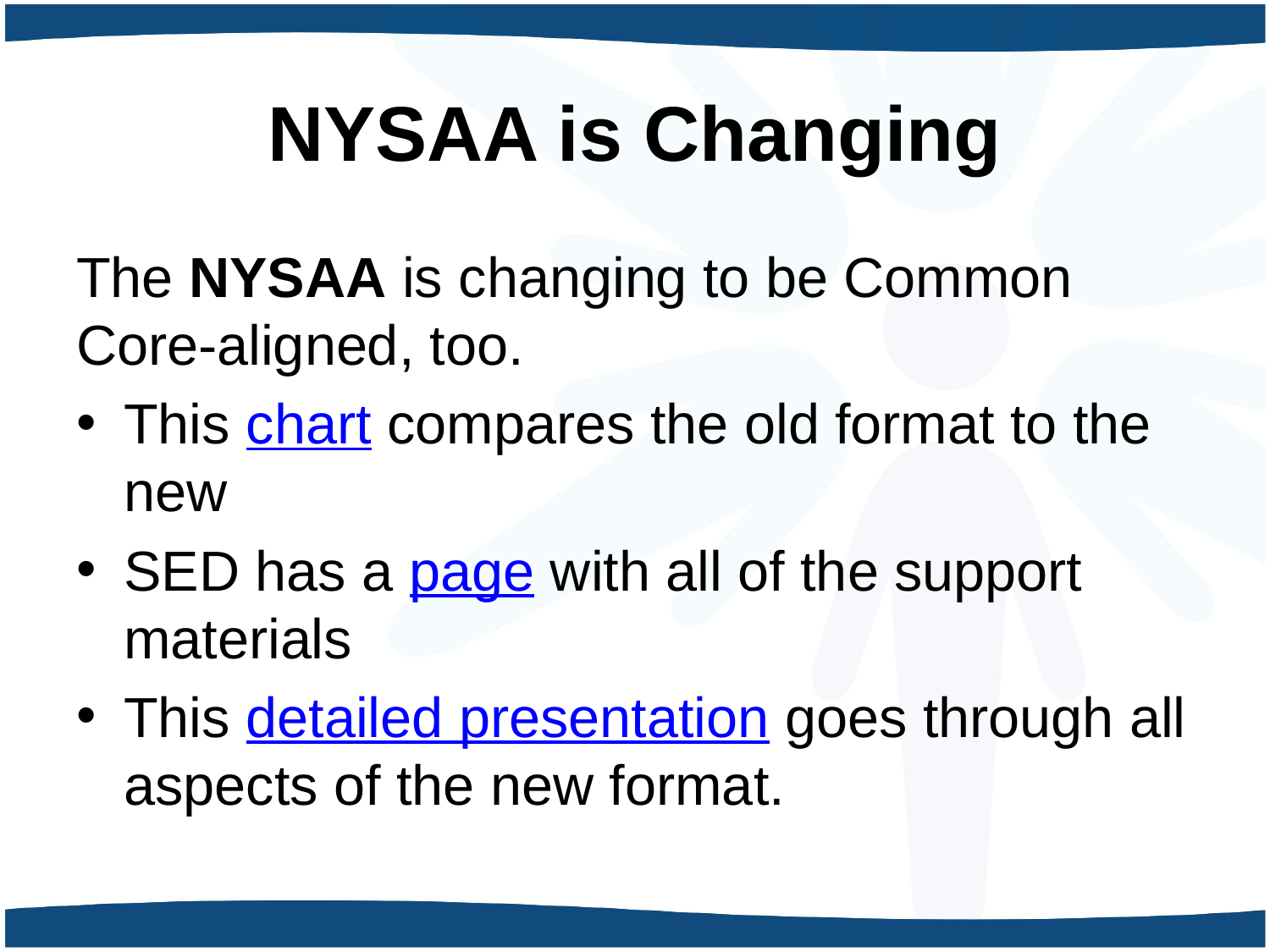

# NYSAA is Changing
The NYSAA is changing to be Common Core-aligned, too.
This chart compares the old format to the new
SED has a page with all of the support materials
This detailed presentation goes through all aspects of the new format.